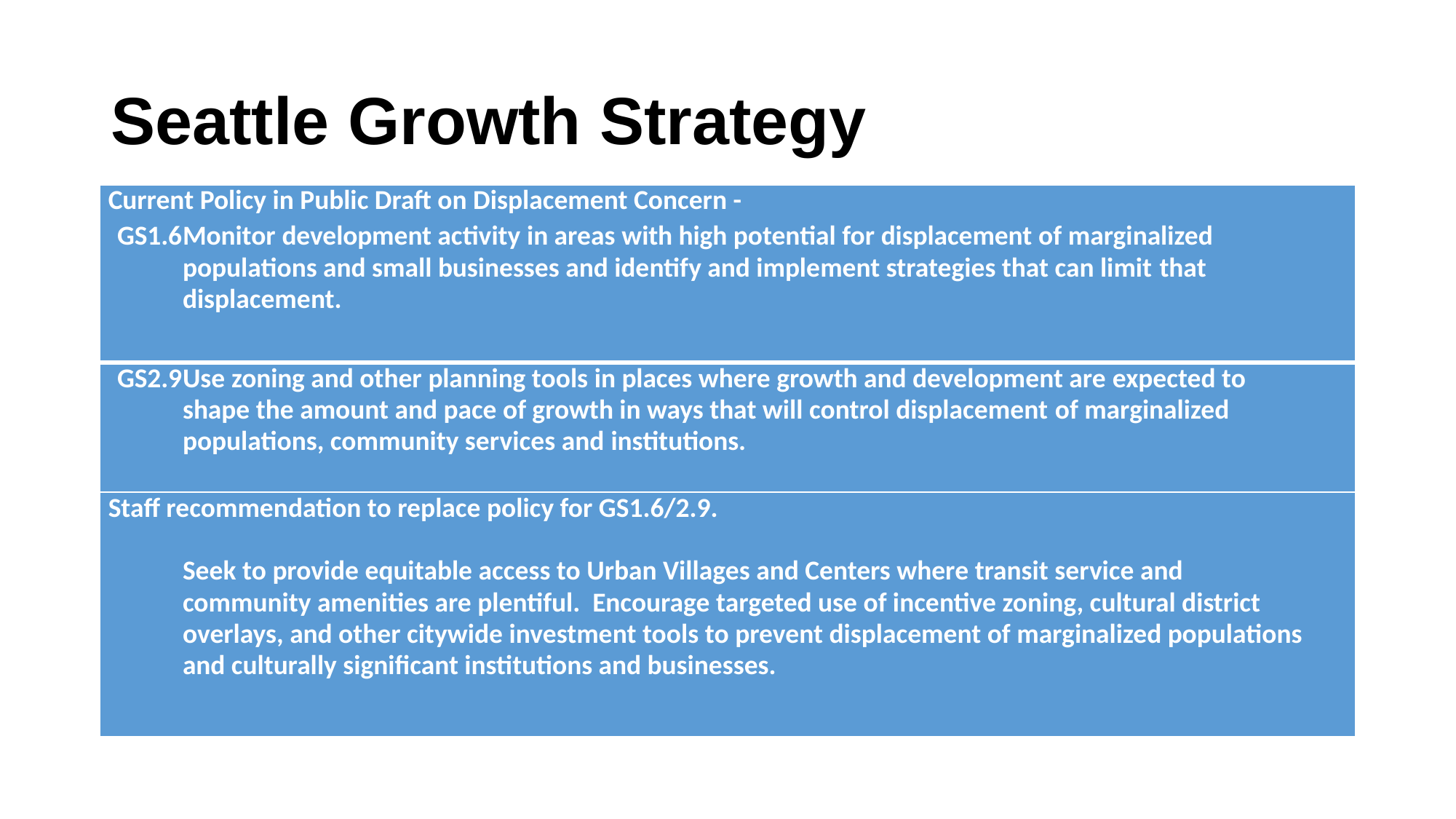

# Seattle Growth Strategy
| Current Policy in Public Draft on Displacement Concern - GS1.6 Monitor development activity in areas with high potential for displacement of marginalized populations and small businesses and identify and implement strategies that can limit that displacement. |
| --- |
| GS2.9 Use zoning and other planning tools in places where growth and development are expected to shape the amount and pace of growth in ways that will control displacement of marginalized populations, community services and institutions. |
| Staff recommendation to replace policy for GS1.6/2.9.   Seek to provide equitable access to Urban Villages and Centers where transit service and community amenities are plentiful. Encourage targeted use of incentive zoning, cultural district overlays, and other citywide investment tools to prevent displacement of marginalized populations and culturally significant institutions and businesses. |